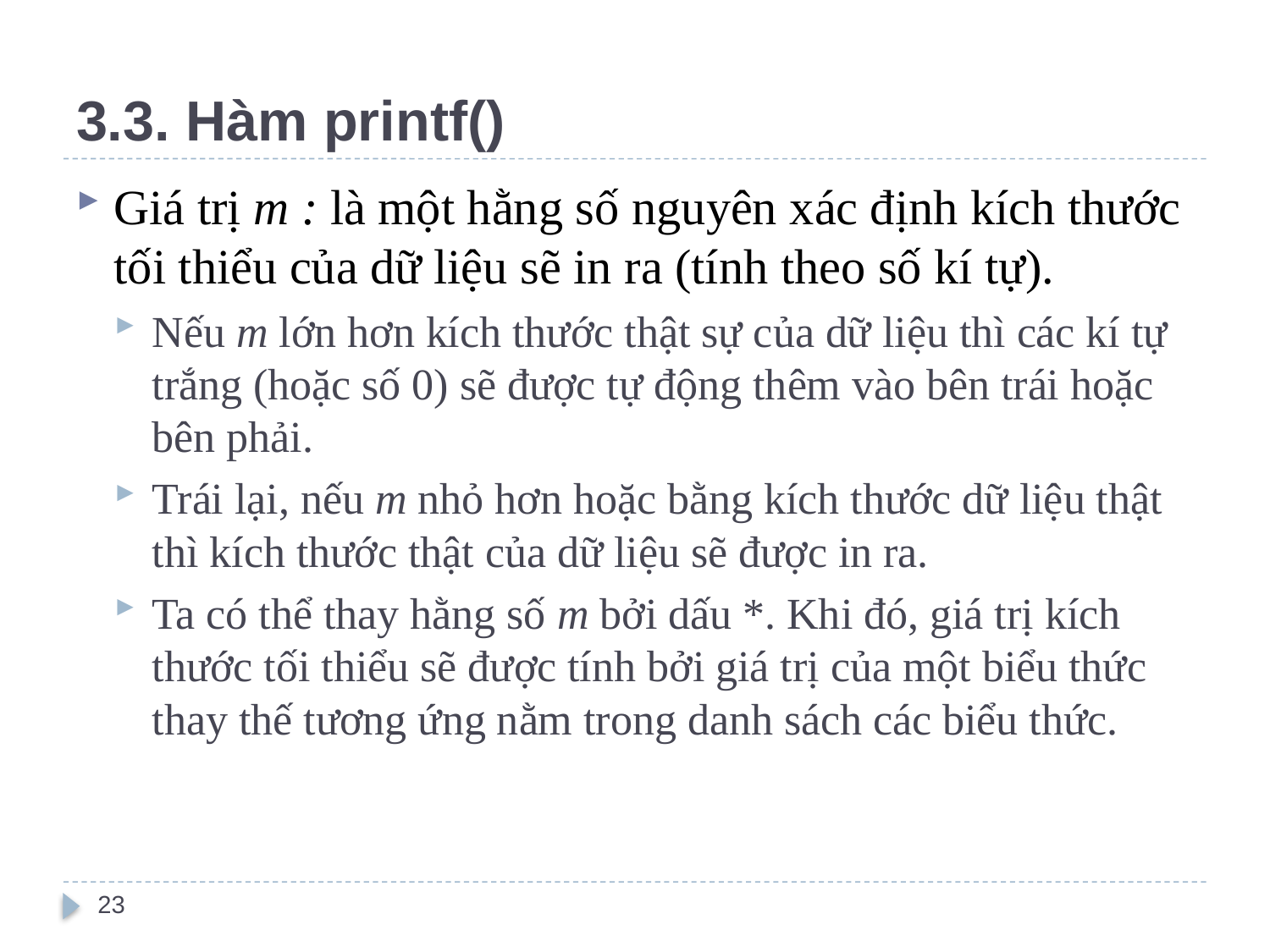

# 3.3. Hàm printf()
Giá trị m : là một hằng số nguyên xác định kích thước tối thiểu của dữ liệu sẽ in ra (tính theo số kí tự).
Nếu m lớn hơn kích thước thật sự của dữ liệu thì các kí tự trắng (hoặc số 0) sẽ được tự động thêm vào bên trái hoặc bên phải.
Trái lại, nếu m nhỏ hơn hoặc bằng kích thước dữ liệu thật thì kích thước thật của dữ liệu sẽ được in ra.
Ta có thể thay hằng số m bởi dấu *. Khi đó, giá trị kích thước tối thiểu sẽ được tính bởi giá trị của một biểu thức thay thế tương ứng nằm trong danh sách các biểu thức.

23